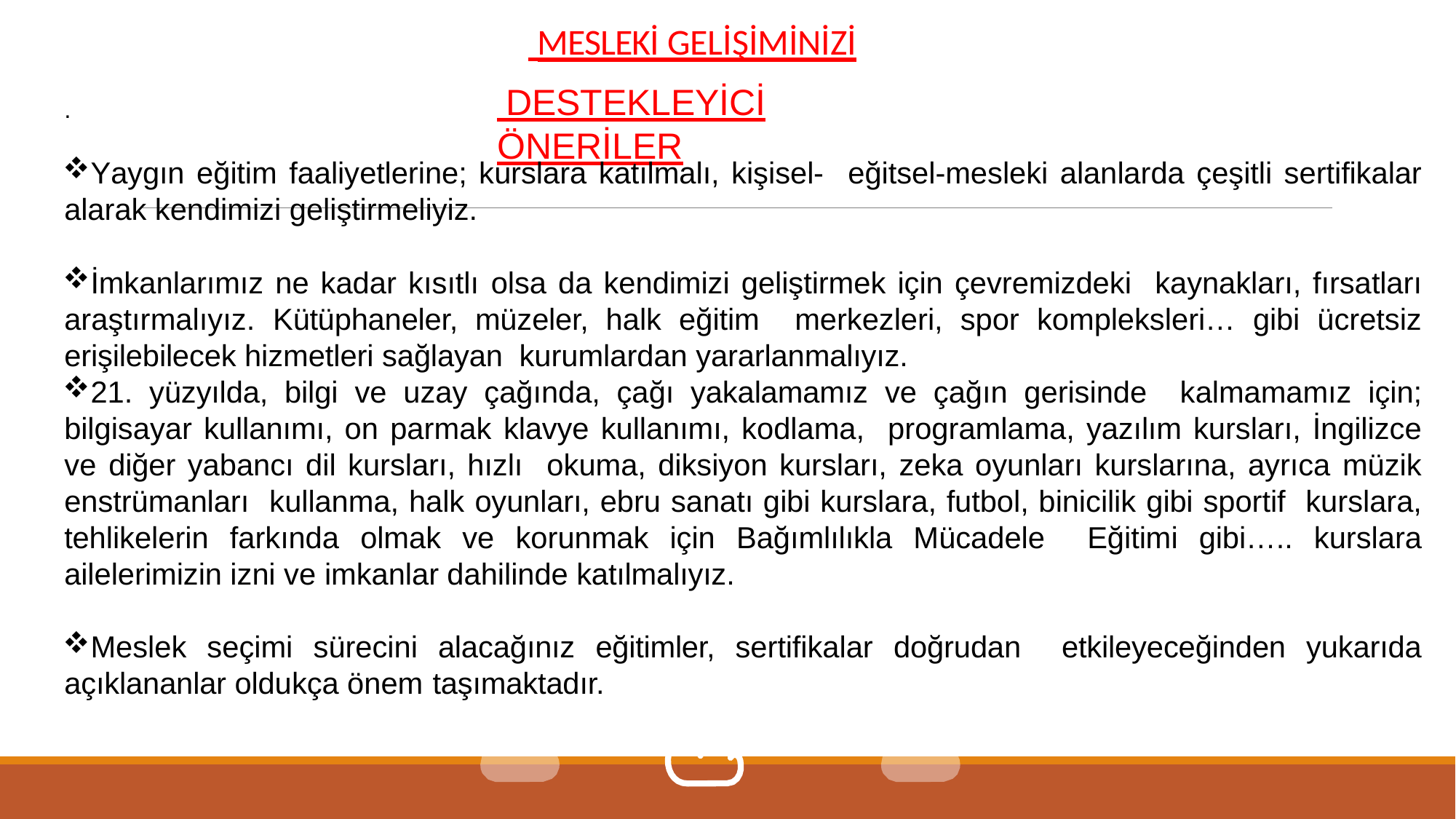

# MESLEKİ GELİŞİMİNİZİ
 DESTEKLEYİCİ ÖNERİLER
.

Yaygın eğitim faaliyetlerine; kurslara katılmalı, kişisel-  eğitsel-mesleki alanlarda çeşitli sertifikalar alarak kendimizi geliştirmeliyiz.

İmkanlarımız ne kadar kısıtlı olsa da kendimizi geliştirmek için çevremizdeki  kaynakları, fırsatları araştırmalıyız. Kütüphaneler, müzeler, halk eğitim  merkezleri, spor kompleksleri… gibi ücretsiz erişilebilecek hizmetleri sağlayan  kurumlardan yararlanmalıyız.
21. yüzyılda, bilgi ve uzay çağında, çağı yakalamamız ve çağın gerisinde  kalmamamız için; bilgisayar kullanımı, on parmak klavye kullanımı, kodlama,  programlama, yazılım kursları, İngilizce ve diğer yabancı dil kursları, hızlı  okuma, diksiyon kursları, zeka oyunları kurslarına, ayrıca müzik enstrümanları  kullanma, halk oyunları, ebru sanatı gibi kurslara, futbol, binicilik gibi sportif  kurslara, tehlikelerin farkında olmak ve korunmak için Bağımlılıkla Mücadele  Eğitimi gibi….. kurslara ailelerimizin izni ve imkanlar dahilinde katılmalıyız.

Meslek seçimi sürecini alacağınız eğitimler, sertifikalar doğrudan  etkileyeceğinden yukarıda açıklananlar oldukça önem taşımaktadır.